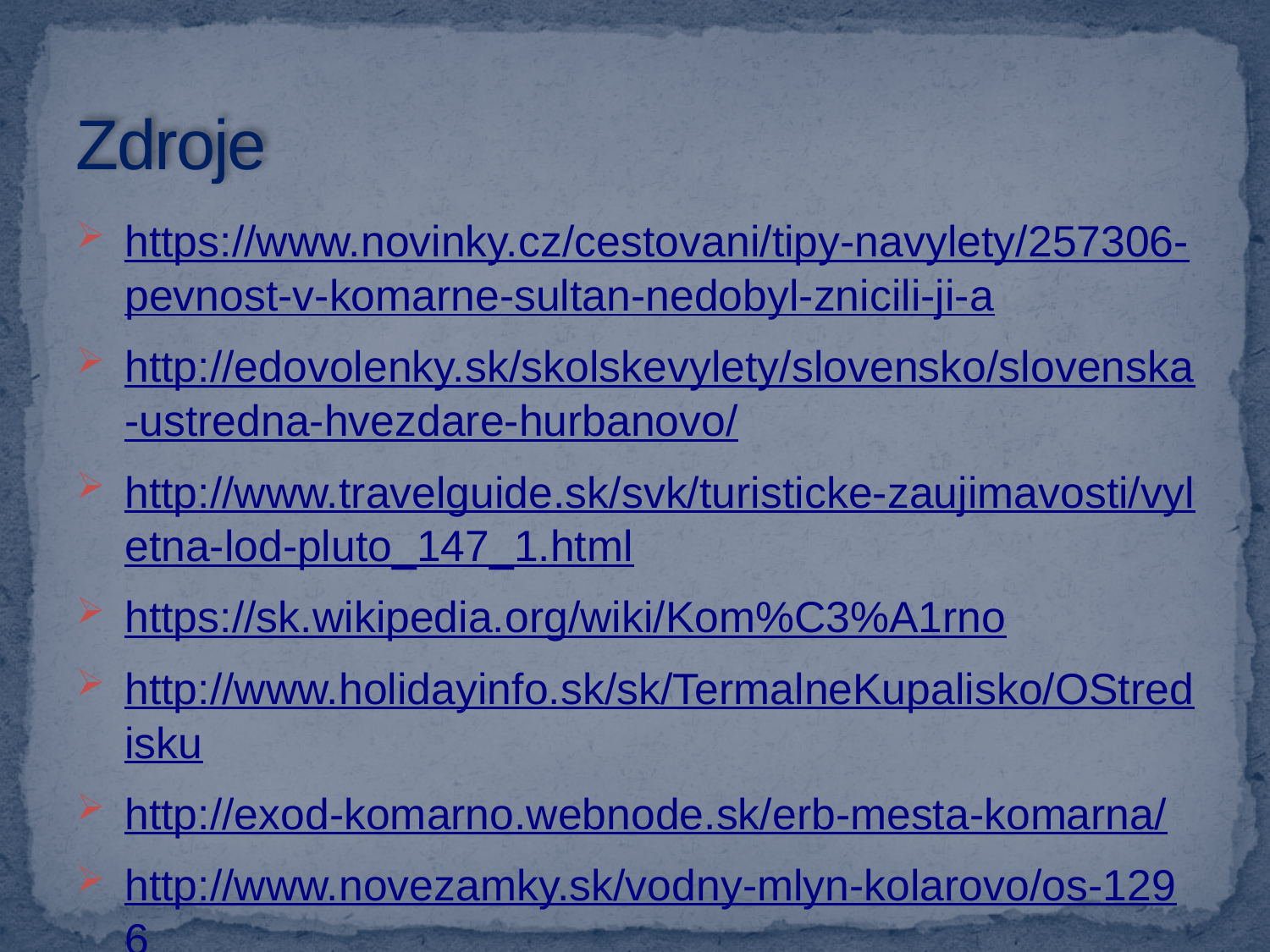

# Zdroje
https://www.novinky.cz/cestovani/tipy-navylety/257306-pevnost-v-komarne-sultan-nedobyl-znicili-ji-a
http://edovolenky.sk/skolskevylety/slovensko/slovenska-ustredna-hvezdare-hurbanovo/
http://www.travelguide.sk/svk/turisticke-zaujimavosti/vyletna-lod-pluto_147_1.html
https://sk.wikipedia.org/wiki/Kom%C3%A1rno
http://www.holidayinfo.sk/sk/TermalneKupalisko/OStredisku
http://exod-komarno.webnode.sk/erb-mesta-komarna/
http://www.novezamky.sk/vodny-mlyn-kolarovo/os-1296
https://sk.wikipedia.org/wiki/Protitureck%C3%A1_pevnos%C5%A5(Kom%C3%A1rno)
http://www.vodnesvety.sk/aquapark-vadas-sturovo